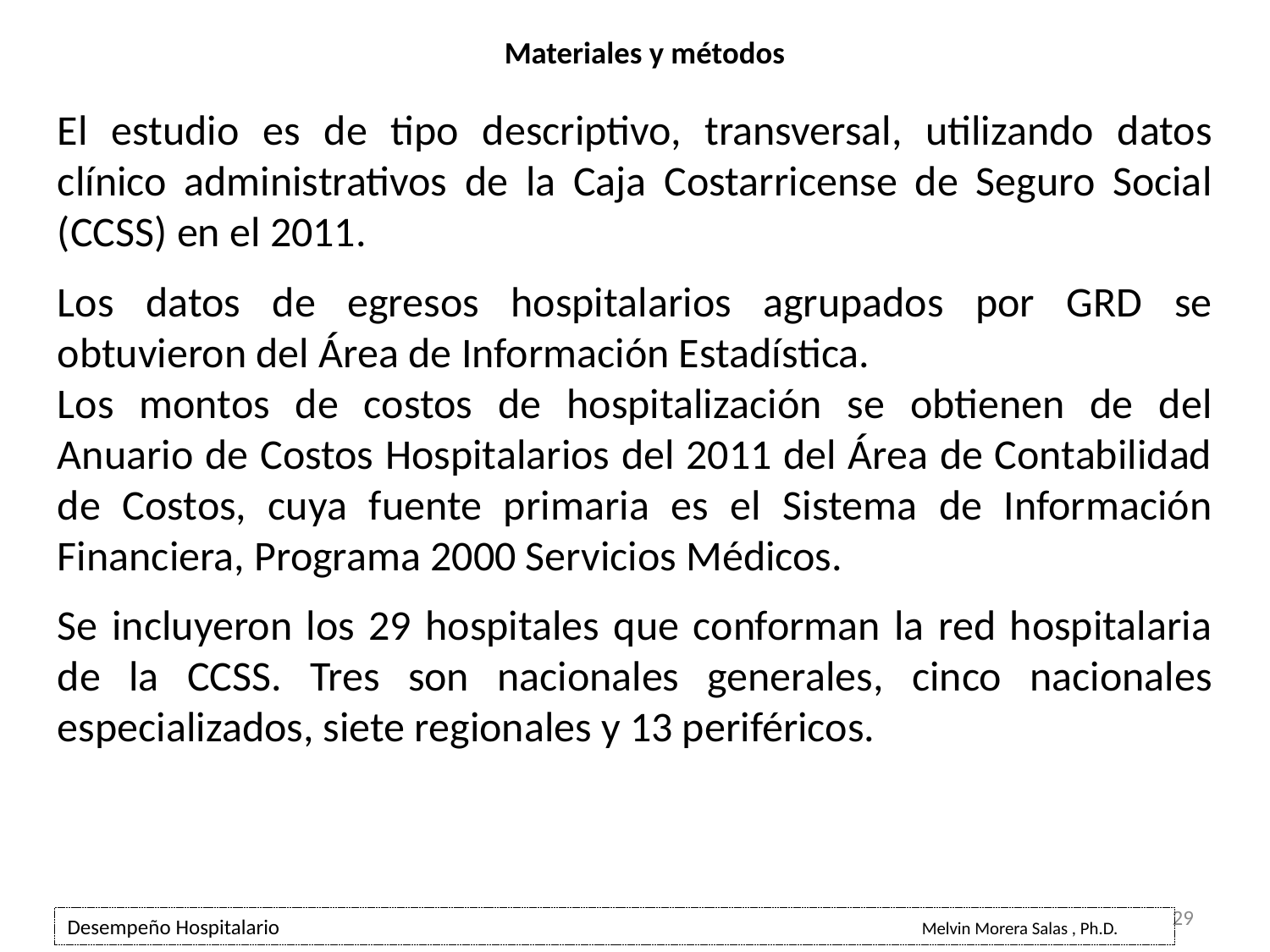

# Materiales y métodos
El estudio es de tipo descriptivo, transversal, utilizando datos clínico administrativos de la Caja Costarricense de Seguro Social (CCSS) en el 2011.

Los datos de egresos hospitalarios agrupados por GRD se obtuvieron del Área de Información Estadística.
Los montos de costos de hospitalización se obtienen de del Anuario de Costos Hospitalarios del 2011 del Área de Contabilidad de Costos, cuya fuente primaria es el Sistema de Información Financiera, Programa 2000 Servicios Médicos.

Se incluyeron los 29 hospitales que conforman la red hospitalaria de la CCSS. Tres son nacionales generales, cinco nacionales especializados, siete regionales y 13 periféricos.
29
Desempeño Hospitalario  					                   Melvin Morera Salas , Ph.D.